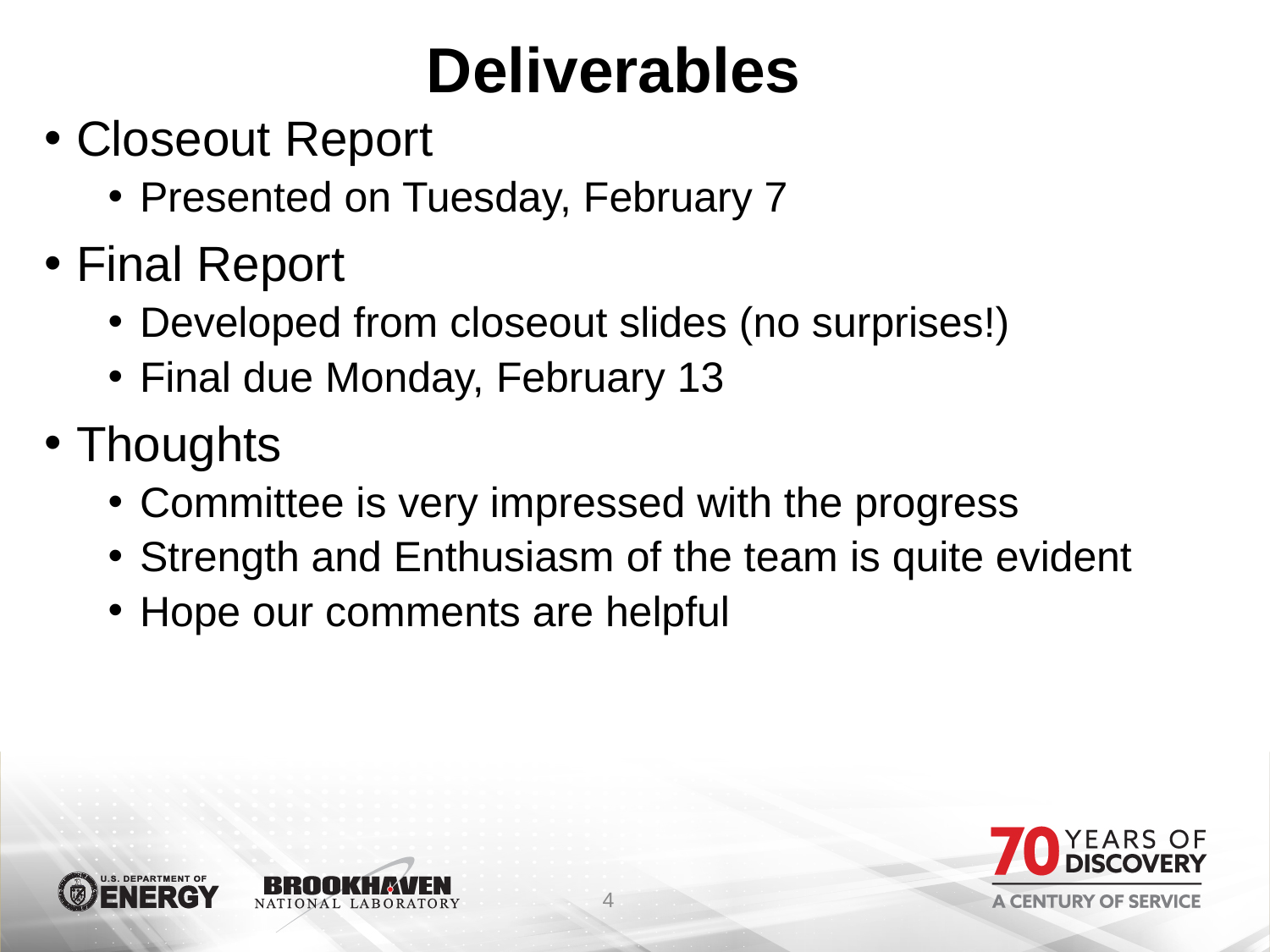

# Deliverables
Closeout Report
Presented on Tuesday, February 7
Final Report
Developed from closeout slides (no surprises!)
Final due Monday, February 13
Thoughts
Committee is very impressed with the progress
Strength and Enthusiasm of the team is quite evident
Hope our comments are helpful

4